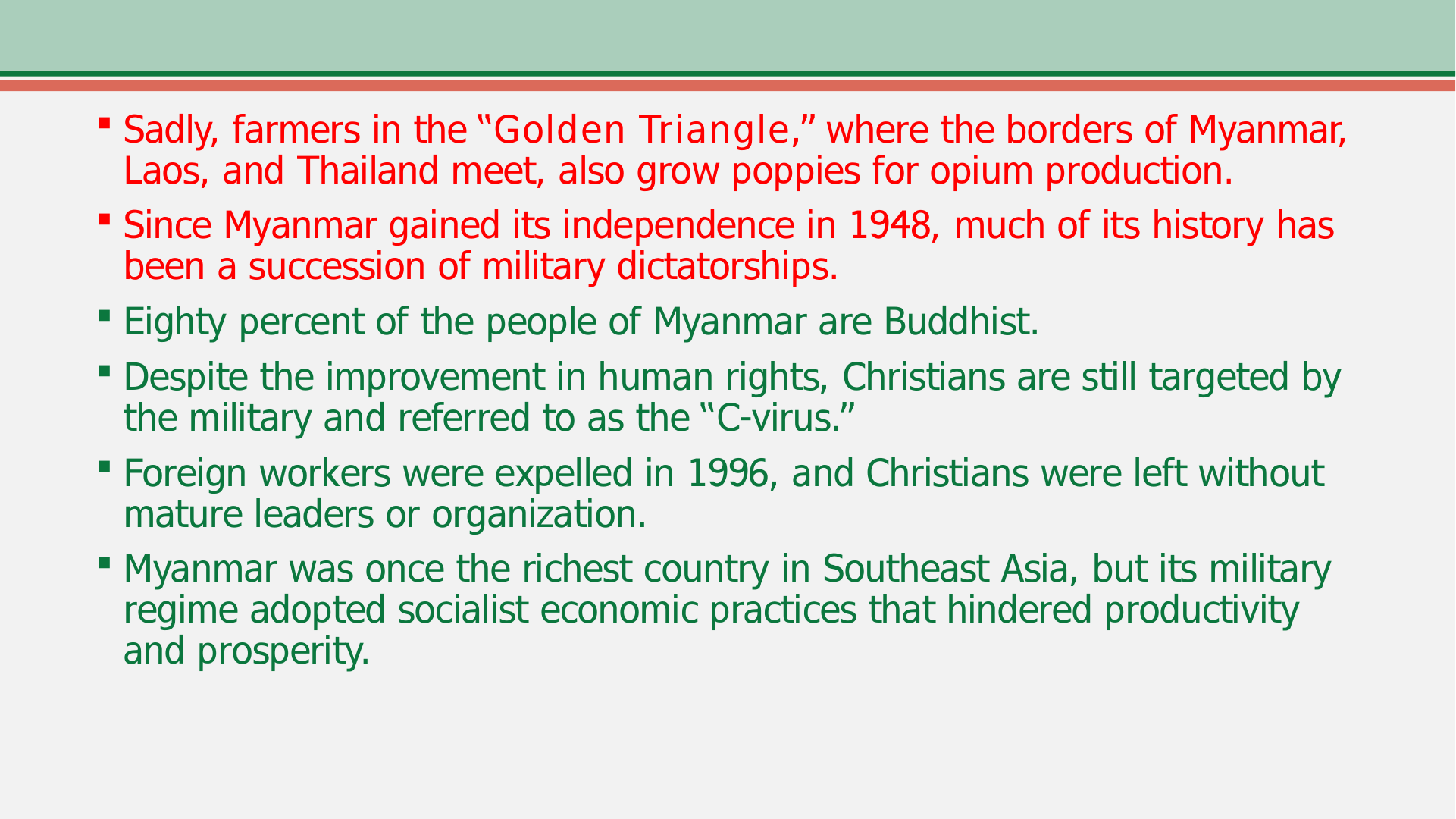

Sadly, farmers in the “Golden Triangle,” where the borders of Myanmar, Laos, and Thailand meet, also grow poppies for opium production.
Since Myanmar gained its independence in 1948, much of its history has been a succession of military dictatorships.
Eighty percent of the people of Myanmar are Buddhist.
Despite the improvement in human rights, Christians are still targeted by the military and referred to as the “C-virus.”
Foreign workers were expelled in 1996, and Christians were left without mature leaders or organization.
Myanmar was once the richest country in Southeast Asia, but its military regime adopted socialist economic practices that hindered productivity and prosperity.